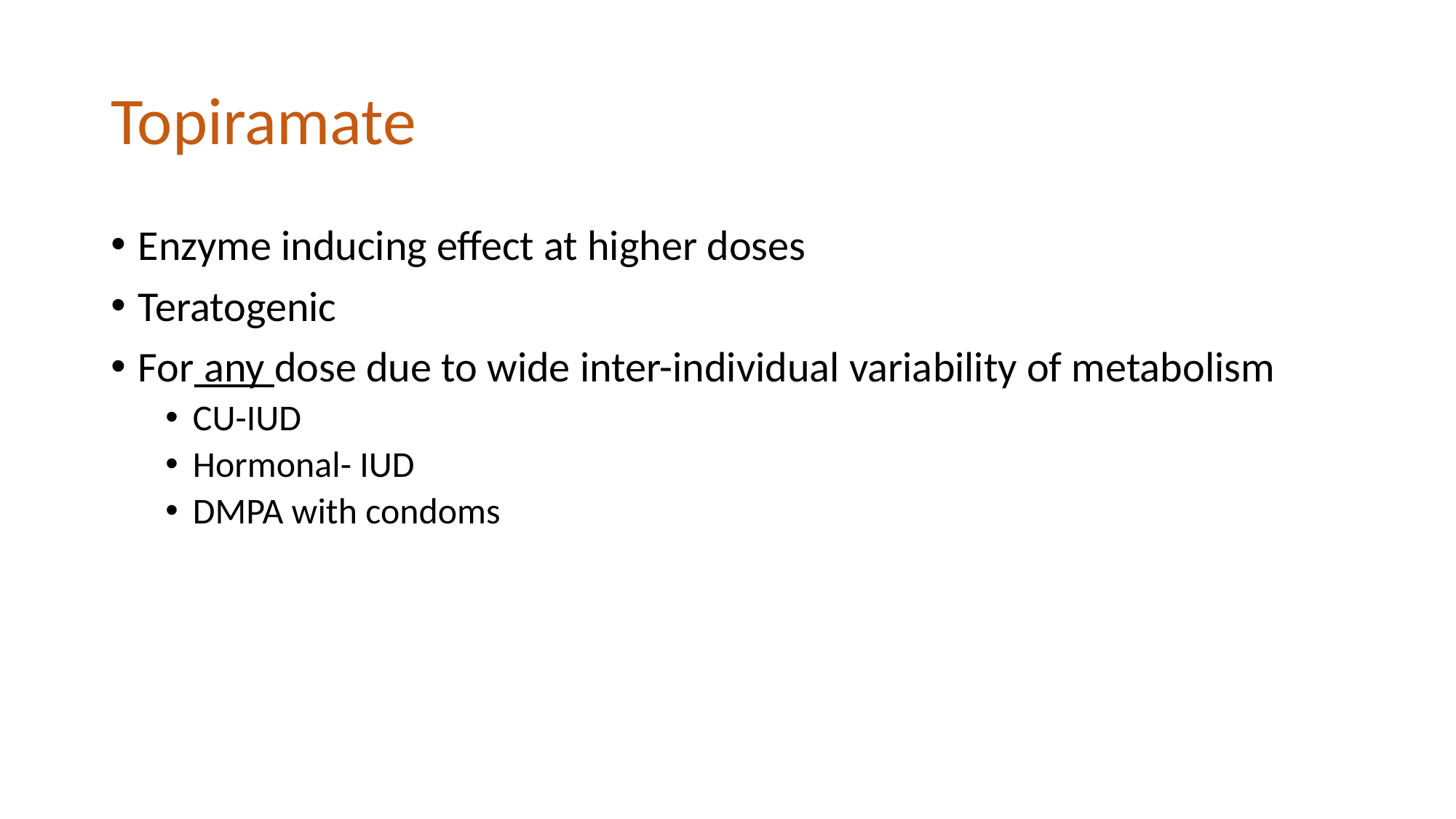

# Topiramate
Enzyme inducing effect at higher doses
Teratogenic
For any dose due to wide inter-individual variability of metabolism
CU-IUD
Hormonal- IUD
DMPA with condoms